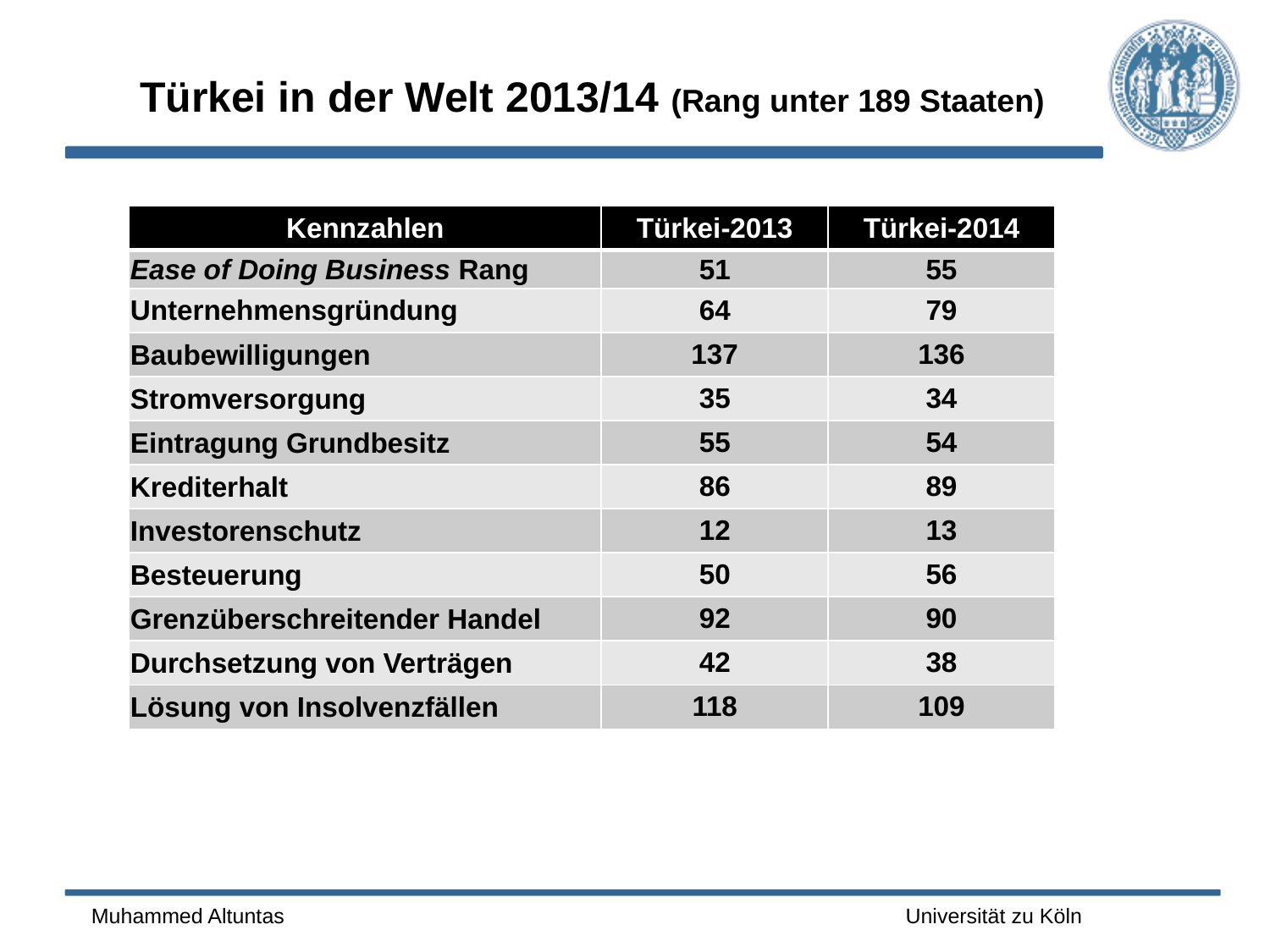

# Türkei in der Welt 2013/14 (Rang unter 189 Staaten)
| Kennzahlen | Türkei-2013 | Türkei-2014 |
| --- | --- | --- |
| Ease of Doing Business Rang | 51 | 55 |
| Unternehmensgründung | 64 | 79 |
| Baubewilligungen | 137 | 136 |
| Stromversorgung | 35 | 34 |
| Eintragung Grundbesitz | 55 | 54 |
| Krediterhalt | 86 | 89 |
| Investorenschutz | 12 | 13 |
| Besteuerung | 50 | 56 |
| Grenzüberschreitender Handel | 92 | 90 |
| Durchsetzung von Verträgen | 42 | 38 |
| Lösung von Insolvenzfällen | 118 | 109 |
Muhammed Altuntas
Universität zu Köln